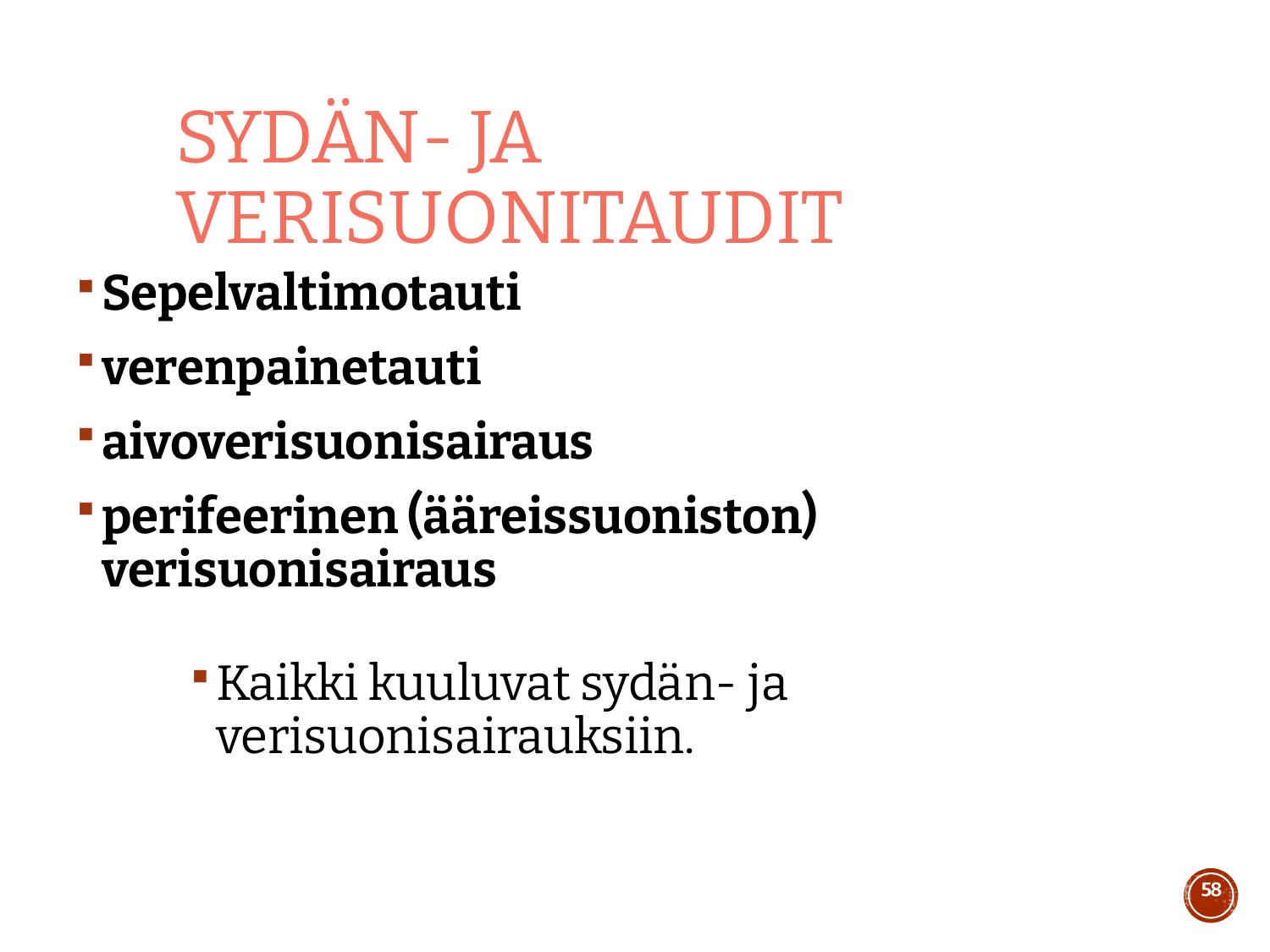

# Sydän- ja verisuonitaudit
Sepelvaltimotauti
verenpainetauti
aivoverisuonisairaus
perifeerinen (ääreissuoniston) verisuonisairaus
Kaikki kuuluvat sydän- ja verisuonisairauksiin.
58